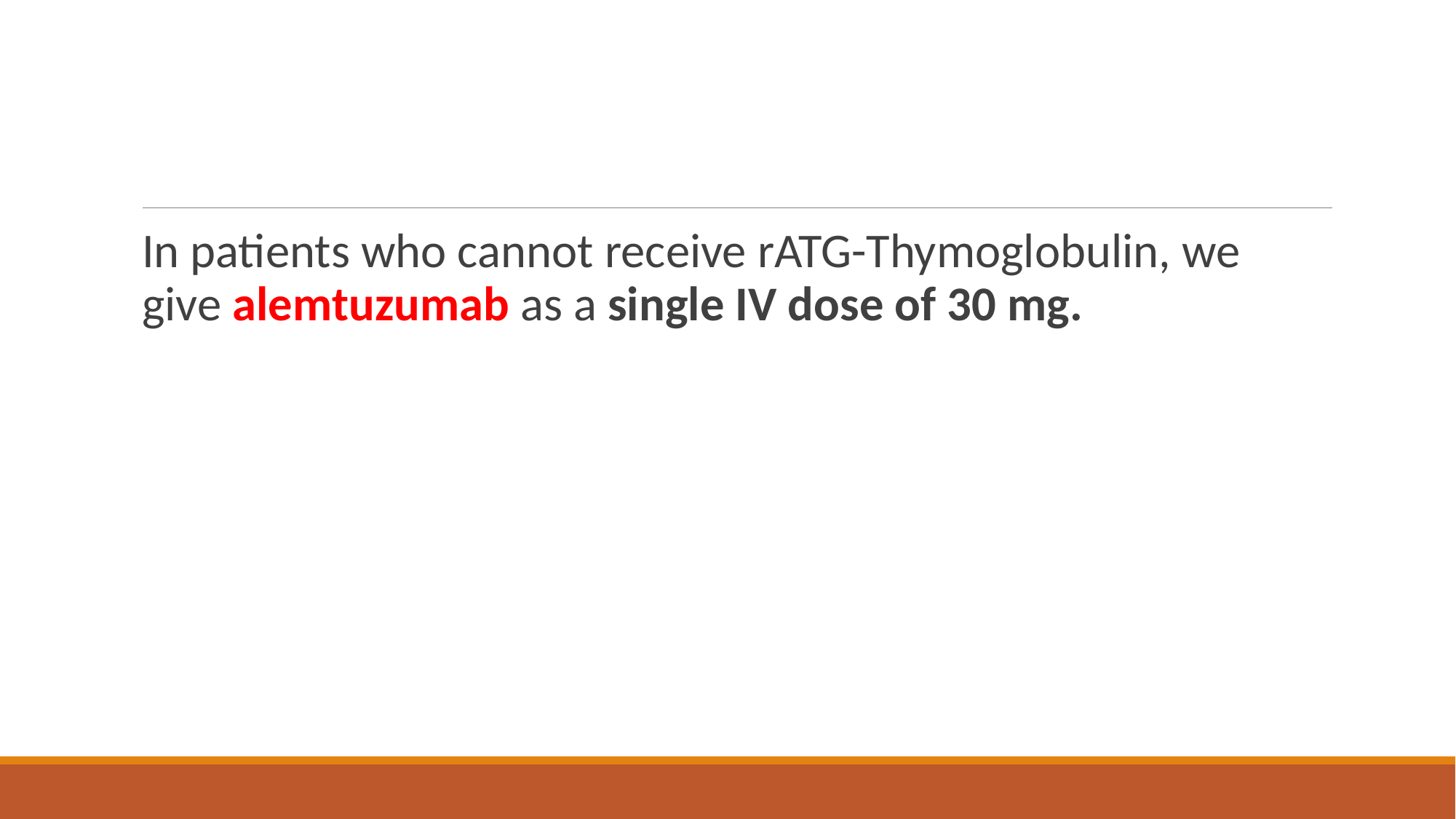

#
In patients who cannot receive rATG-Thymoglobulin, we give alemtuzumab as a single IV dose of 30 mg.